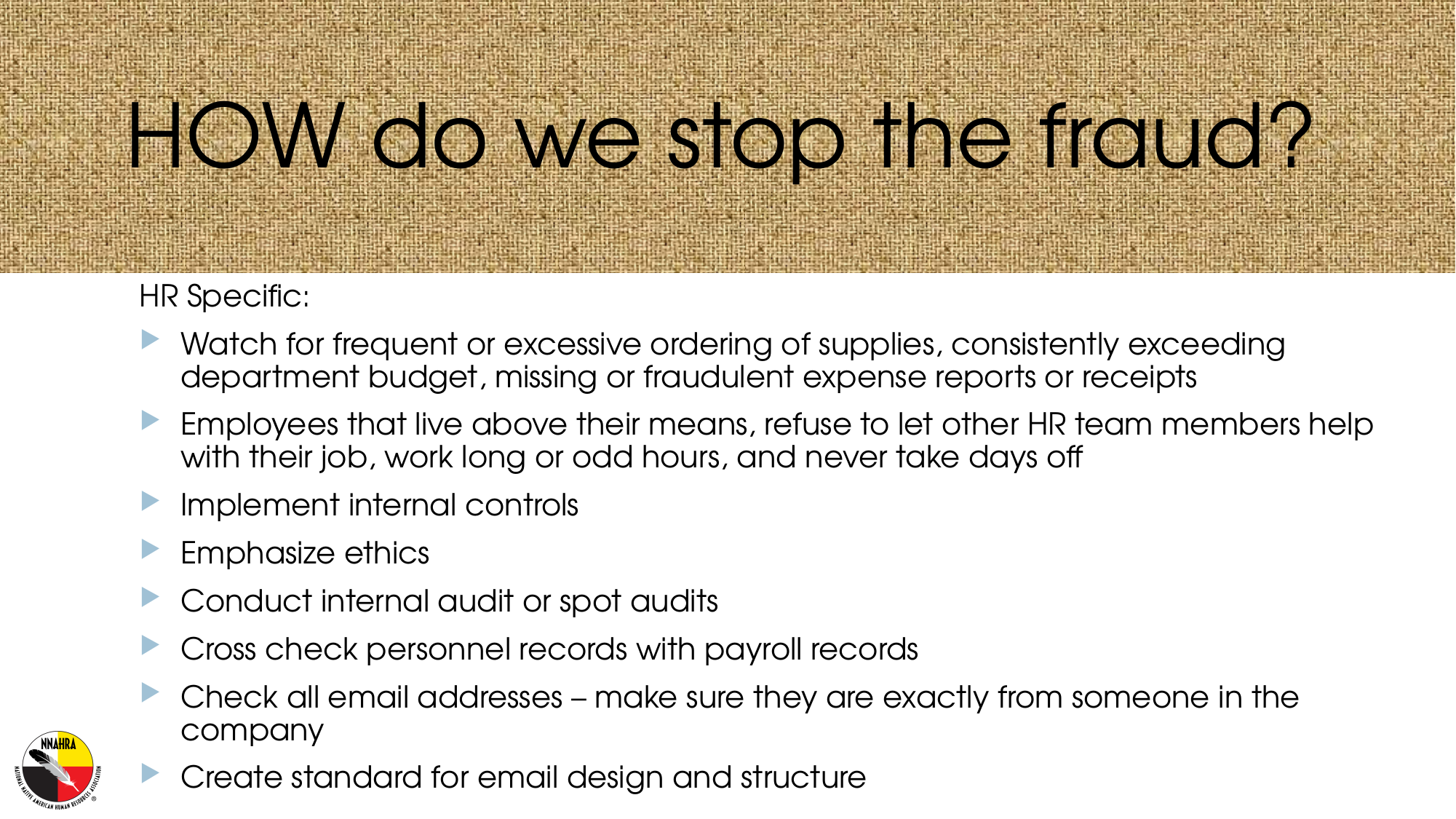

# HOW do we stop the fraud?
HR Specific:
Watch for frequent or excessive ordering of supplies, consistently exceeding department budget, missing or fraudulent expense reports or receipts
Employees that live above their means, refuse to let other HR team members help with their job, work long or odd hours, and never take days off
Implement internal controls
Emphasize ethics
Conduct internal audit or spot audits
Cross check personnel records with payroll records
Check all email addresses – make sure they are exactly from someone in the company
Create standard for email design and structure